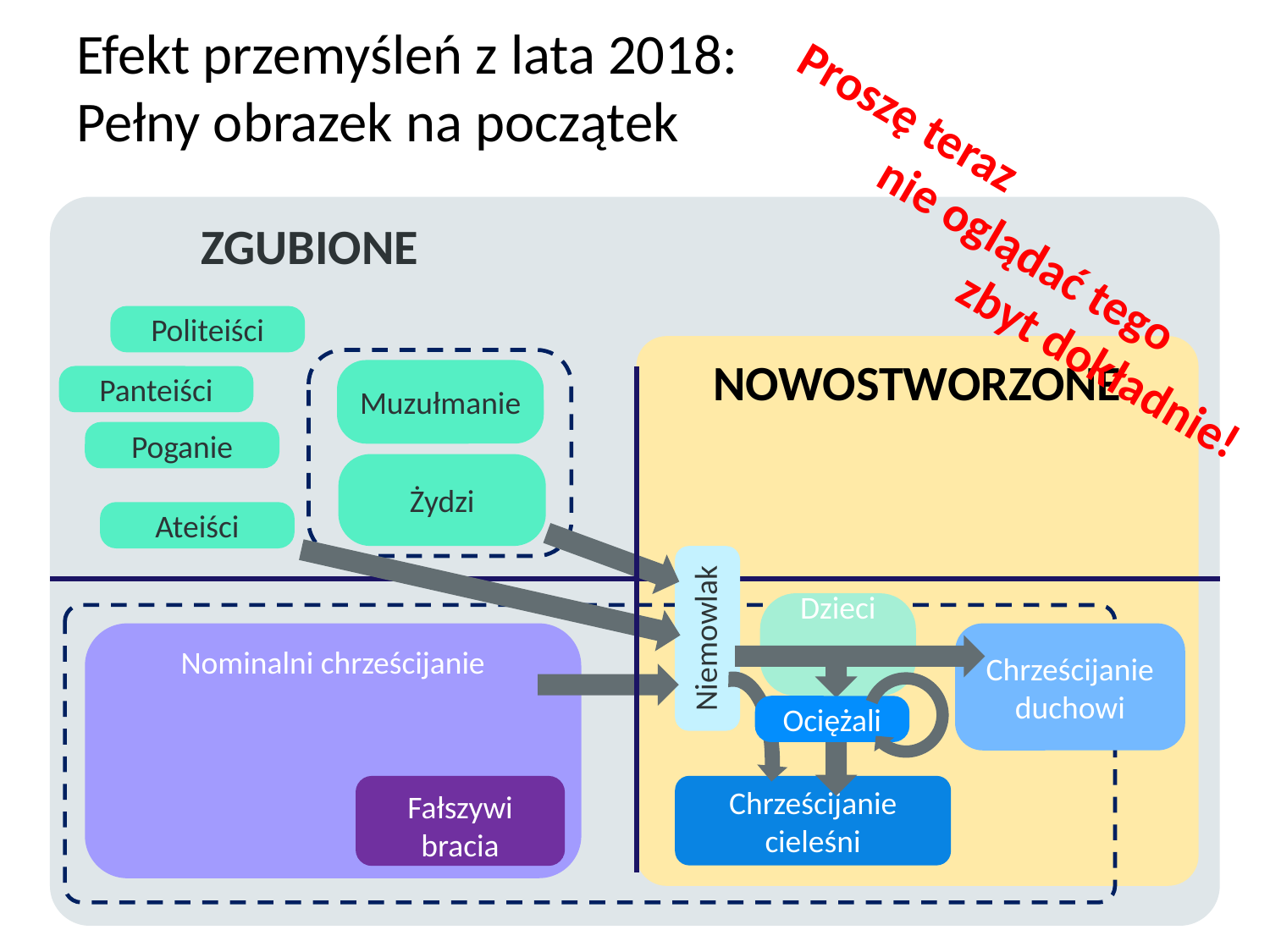

# Efekt przemyśleń z lata 2018: Pełny obrazek na początek
Proszę teraz
	nie oglądać tego
		zbyt dokładnie!
	ZGUBIONE
Politeiści
NOWOSTWORZONE

Muzułmanie
Panteiści
Poganie
Żydzi
Ateiści

Niemowlak

Dzieci

Nominalni chrześcijanie
Chrześcijanie
duchowi

Ociężali

Fałszywi
bracia
Chrześcijanie
cieleśni